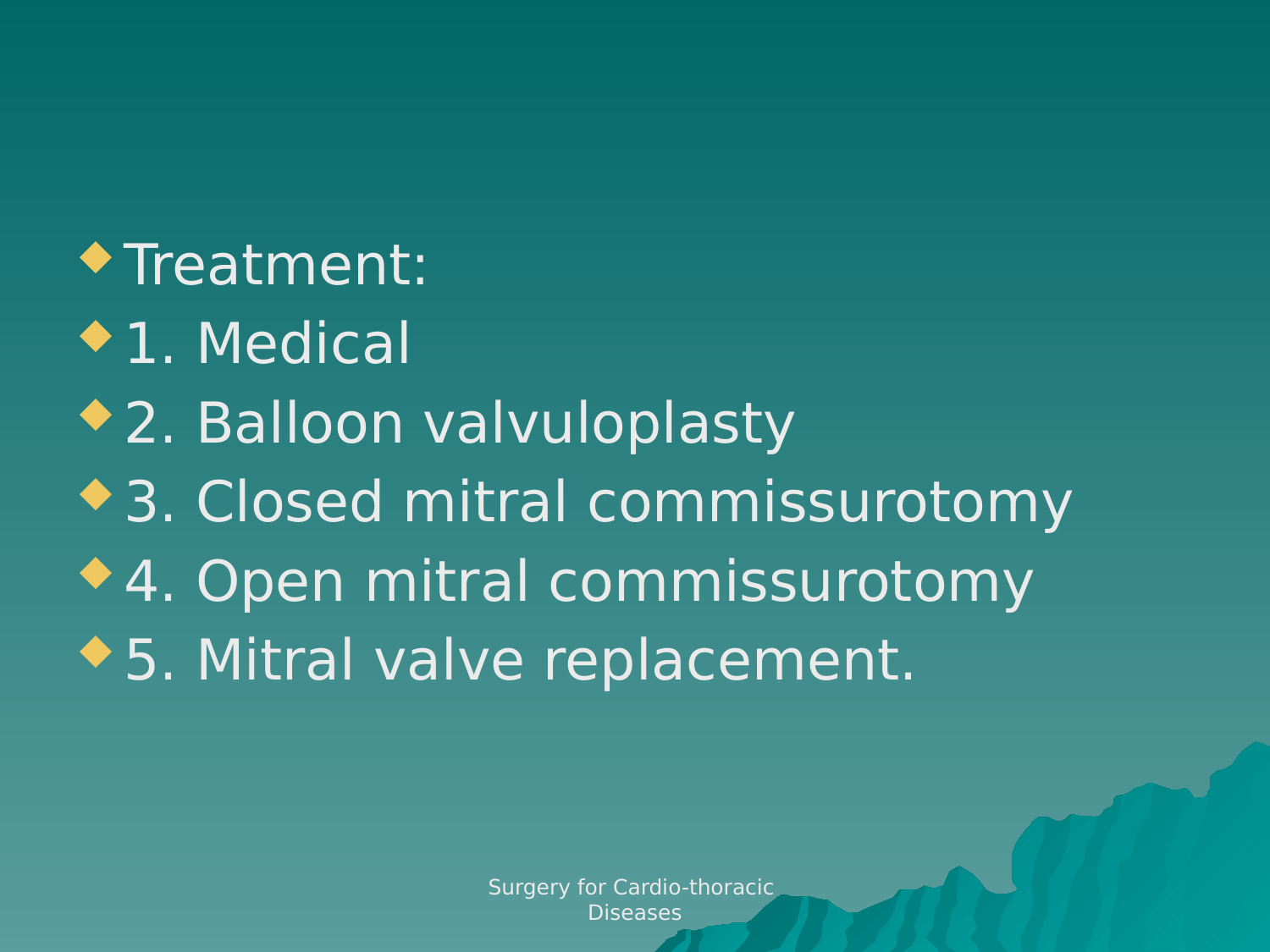

#
Treatment:
1. Medical
2. Balloon valvuloplasty
3. Closed mitral commissurotomy
4. Open mitral commissurotomy
5. Mitral valve replacement.
Surgery for Cardio-thoracic  Diseases